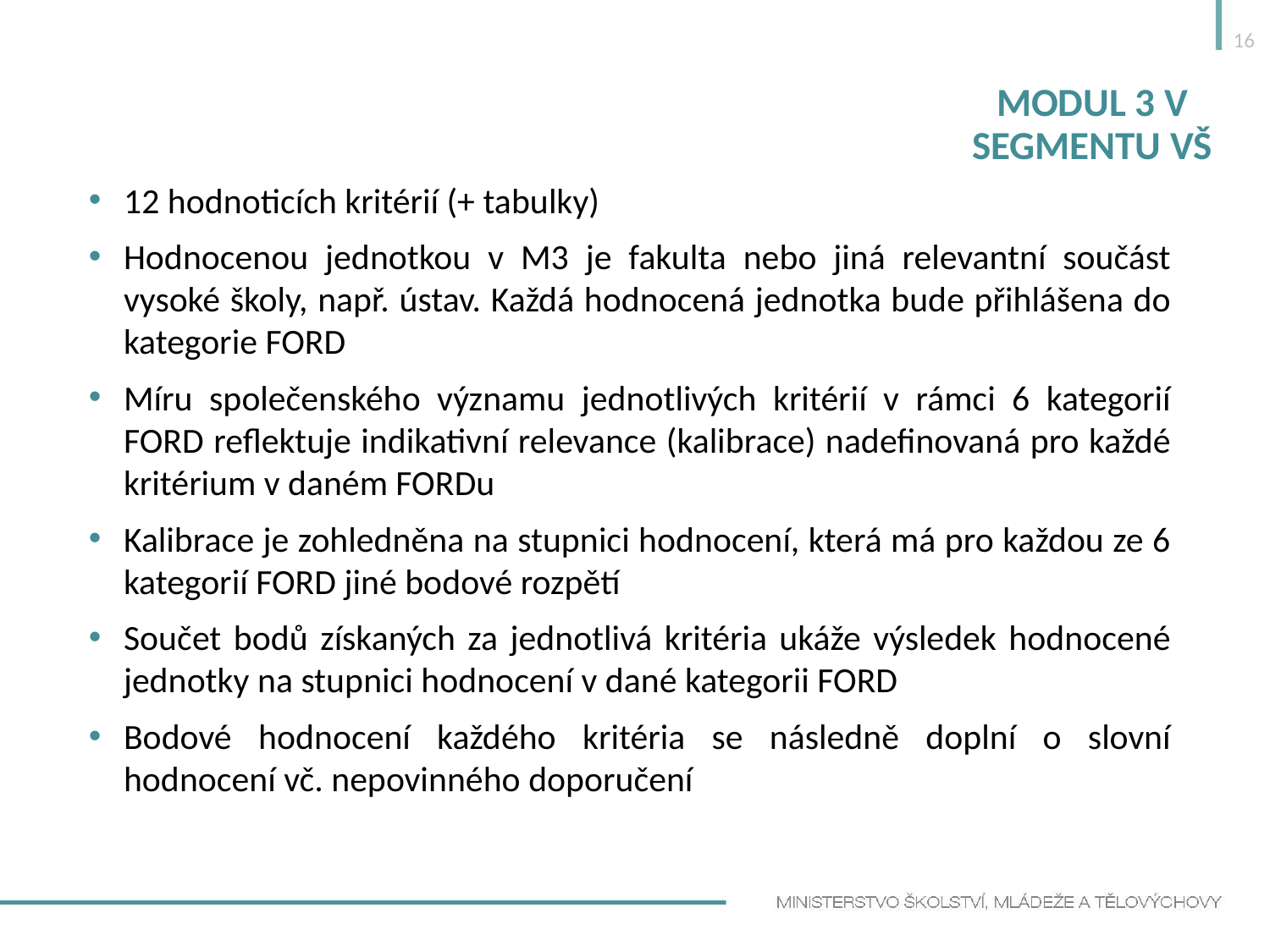

16
# Modul 3 v segmentu vš
12 hodnoticích kritérií (+ tabulky)
Hodnocenou jednotkou v M3 je fakulta nebo jiná relevantní součást vysoké školy, např. ústav. Každá hodnocená jednotka bude přihlášena do kategorie FORD
Míru společenského významu jednotlivých kritérií v rámci 6 kategorií FORD reflektuje indikativní relevance (kalibrace) nadefinovaná pro každé kritérium v daném FORDu
Kalibrace je zohledněna na stupnici hodnocení, která má pro každou ze 6 kategorií FORD jiné bodové rozpětí
Součet bodů získaných za jednotlivá kritéria ukáže výsledek hodnocené jednotky na stupnici hodnocení v dané kategorii FORD
Bodové hodnocení každého kritéria se následně doplní o slovní hodnocení vč. nepovinného doporučení